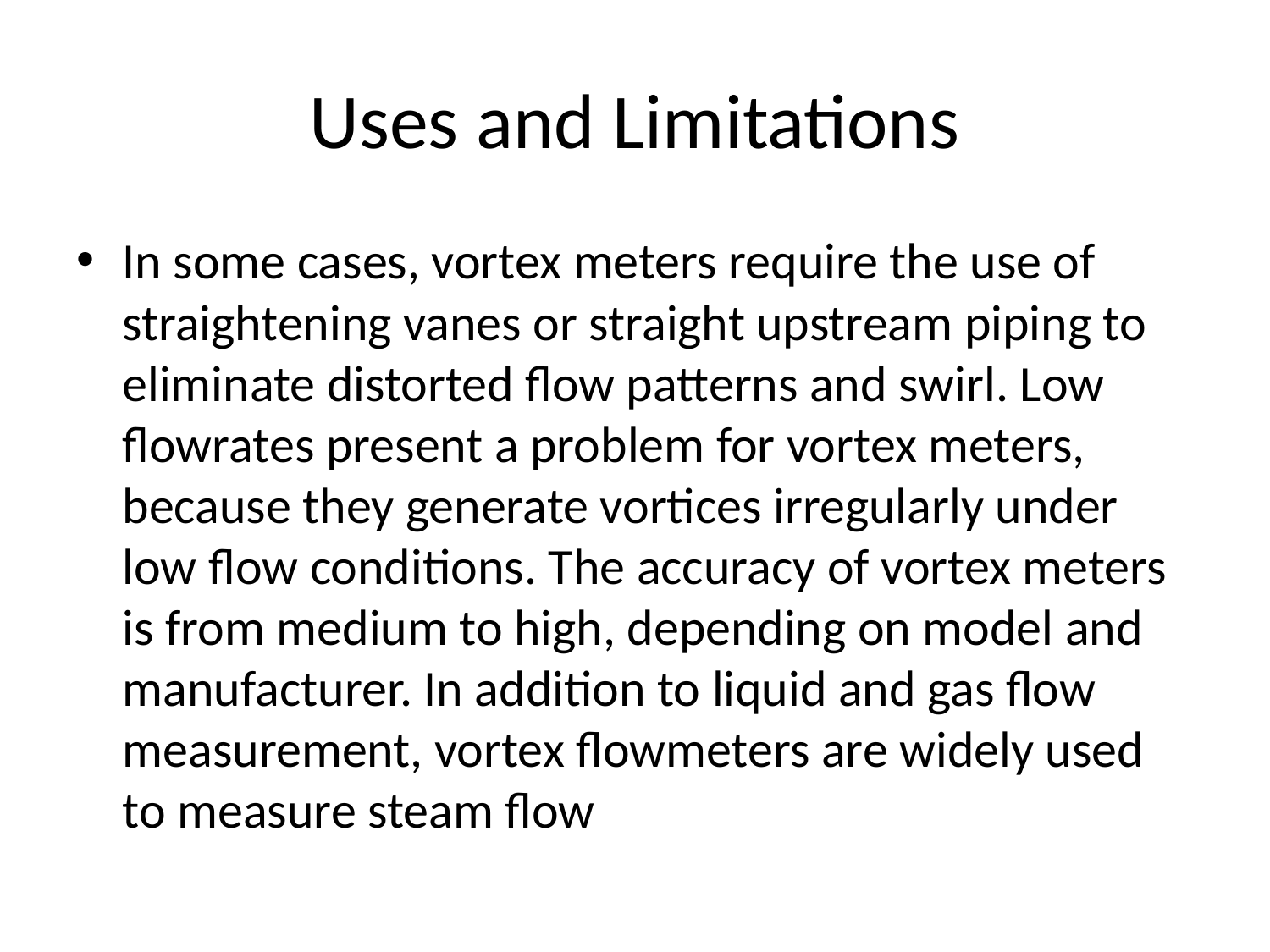

# Uses and Limitations
In some cases, vortex meters require the use of straightening vanes or straight upstream piping to eliminate distorted flow patterns and swirl. Low flowrates present a problem for vortex meters, because they generate vortices irregularly under low flow conditions. The accuracy of vortex meters is from medium to high, depending on model and manufacturer. In addition to liquid and gas flow measurement, vortex flowmeters are widely used to measure steam flow